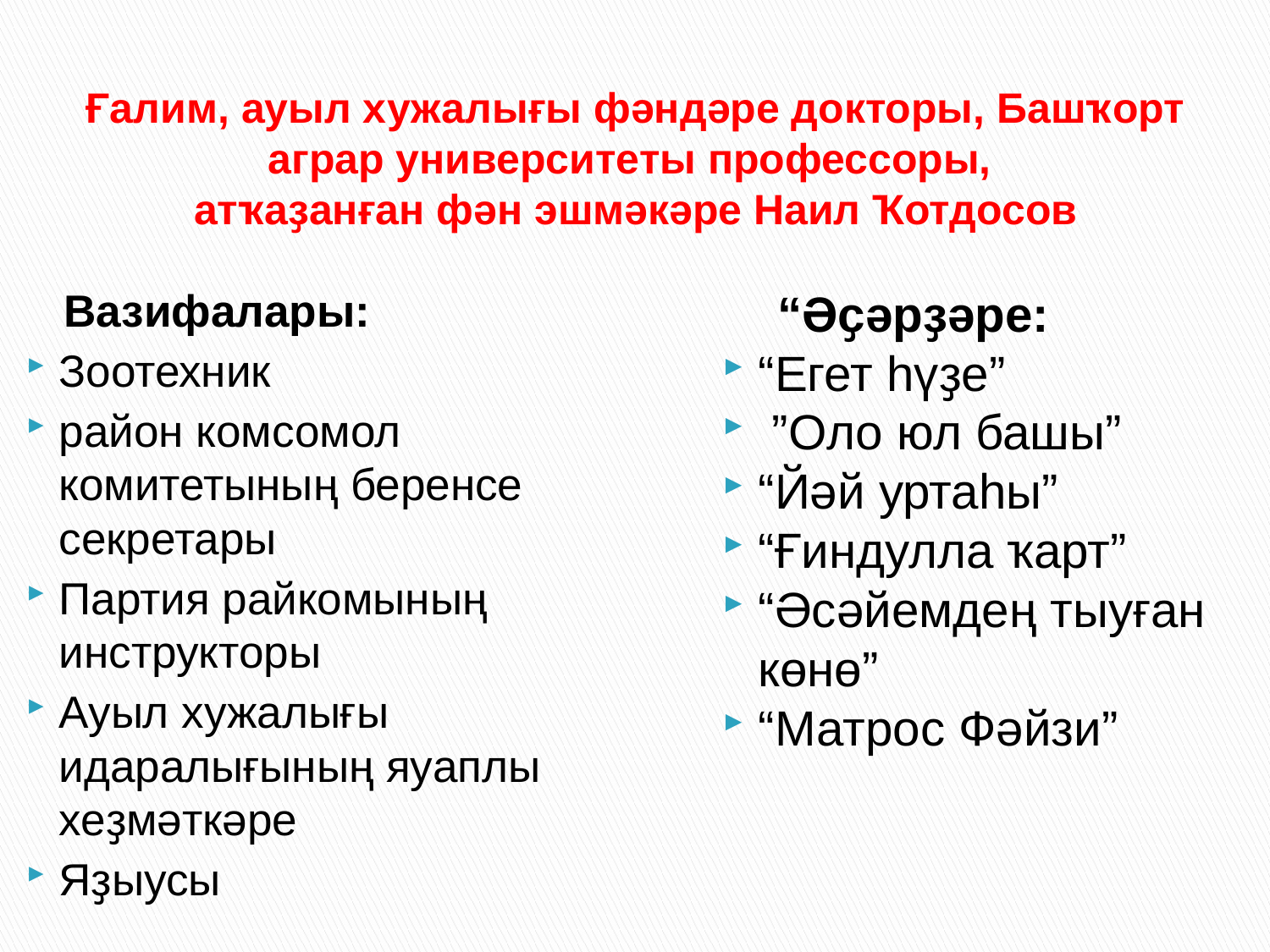

# Ғалим, ауыл хужалығы фәндәре докторы, Башҡорт аграр университеты профессоры, атҡаҙанған фән эшмәкәре Наил Ҡотдосов
   Вазифалары:
Зоотехник
район комсомол комитетының беренсе секретары
Партия райкомының инструкторы
Ауыл хужалығы идаралығының яуаплы хеҙмәткәре
Яҙыусы

    “Әҫәрҙәре:
“Егет һүҙе”
 ”Оло юл башы”
“Йәй уртаһы”
“Ғиндулла ҡарт”
“Әсәйемдең тыуған көнө”
“Матрос Фәйзи”